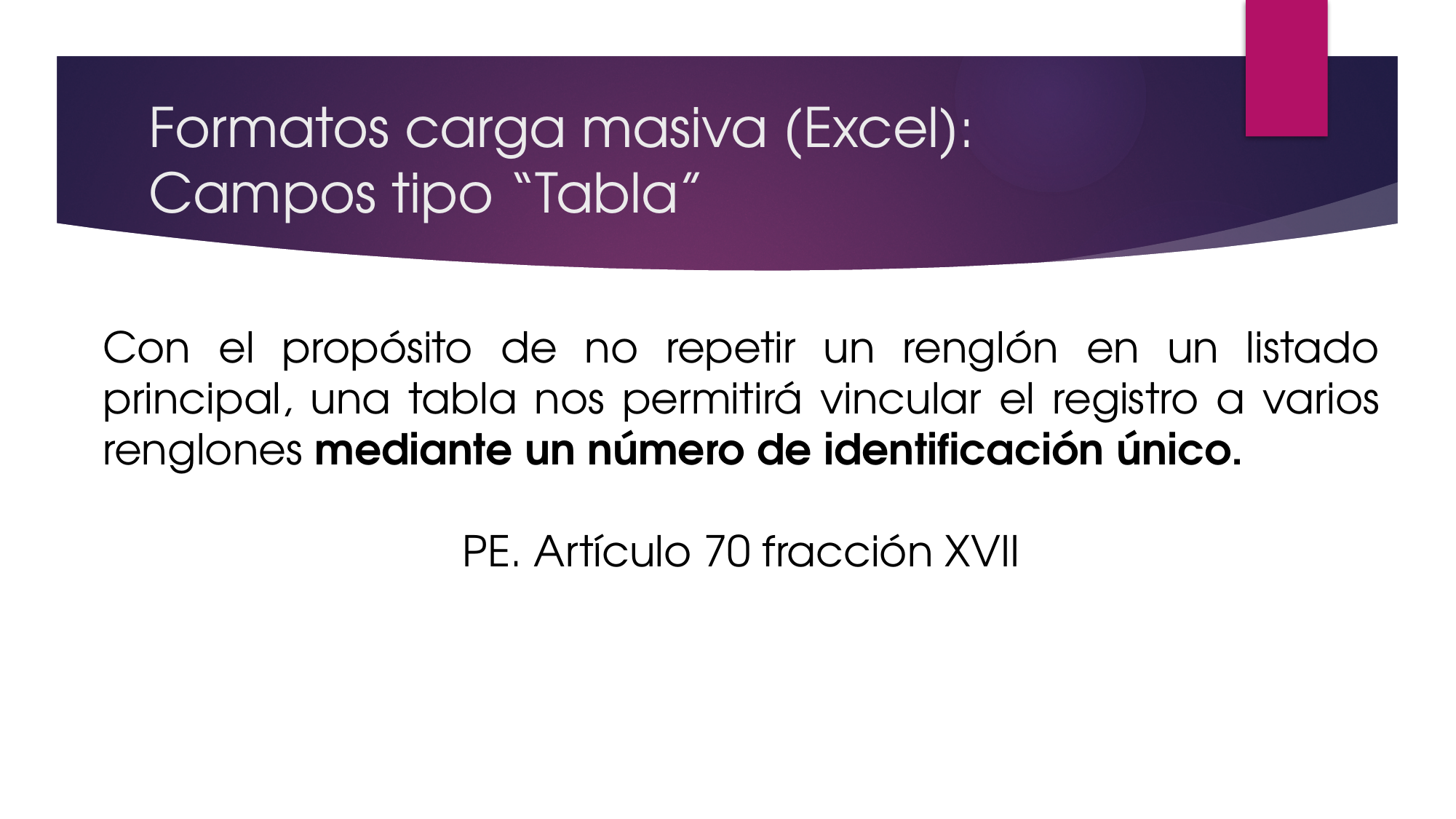

# Formatos carga masiva (Excel): Campos tipo “Tabla”
Con el propósito de no repetir un renglón en un listado principal, una tabla nos permitirá vincular el registro a varios renglones mediante un número de identificación único.

PE. Artículo 70 fracción XVII